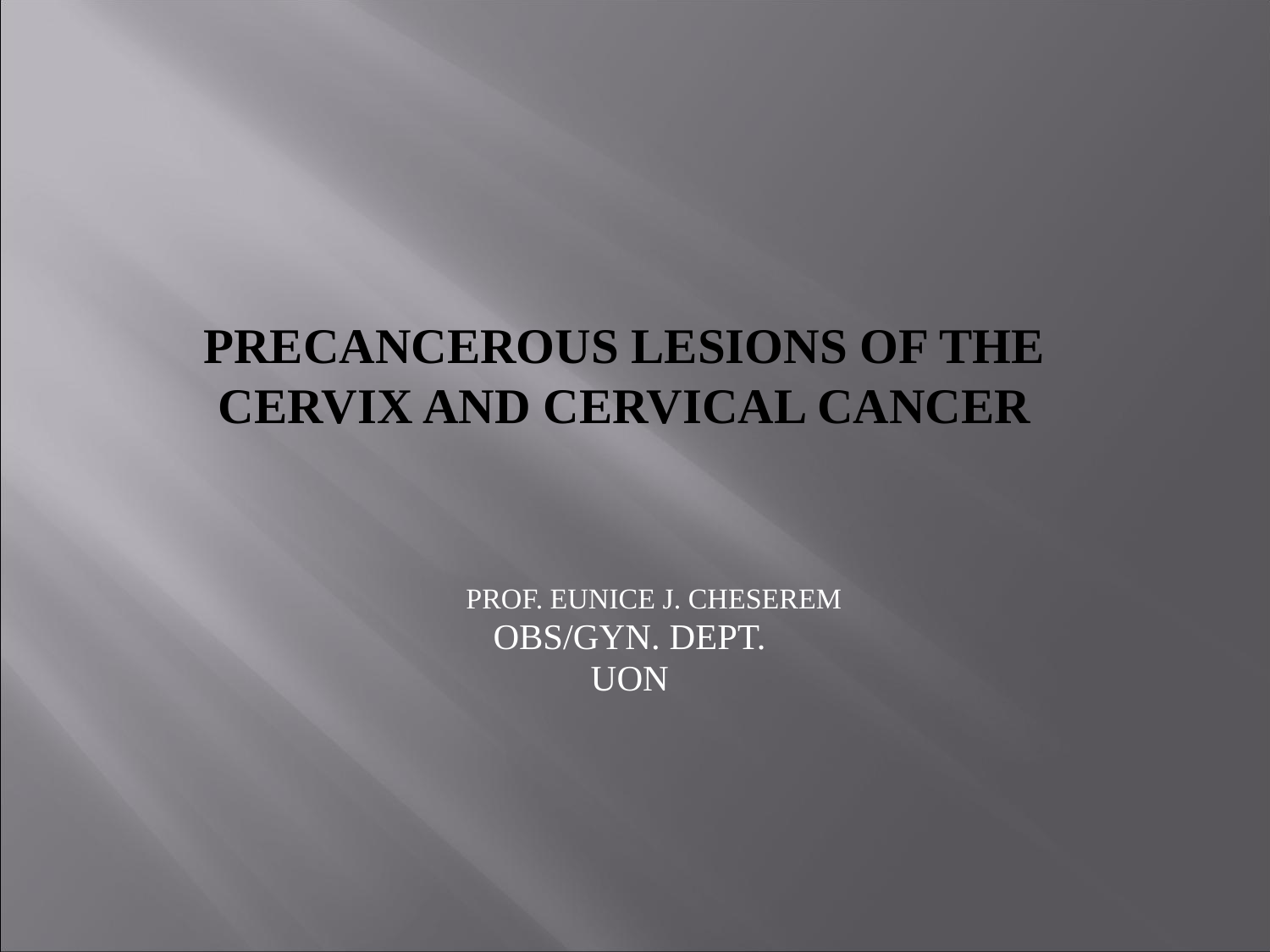

# Precancerous lesions of the cervix AND CERVICAL CANCER

        PROF. EUNICE J. CHESEREM
OBS/GYN. DEPT.
UON